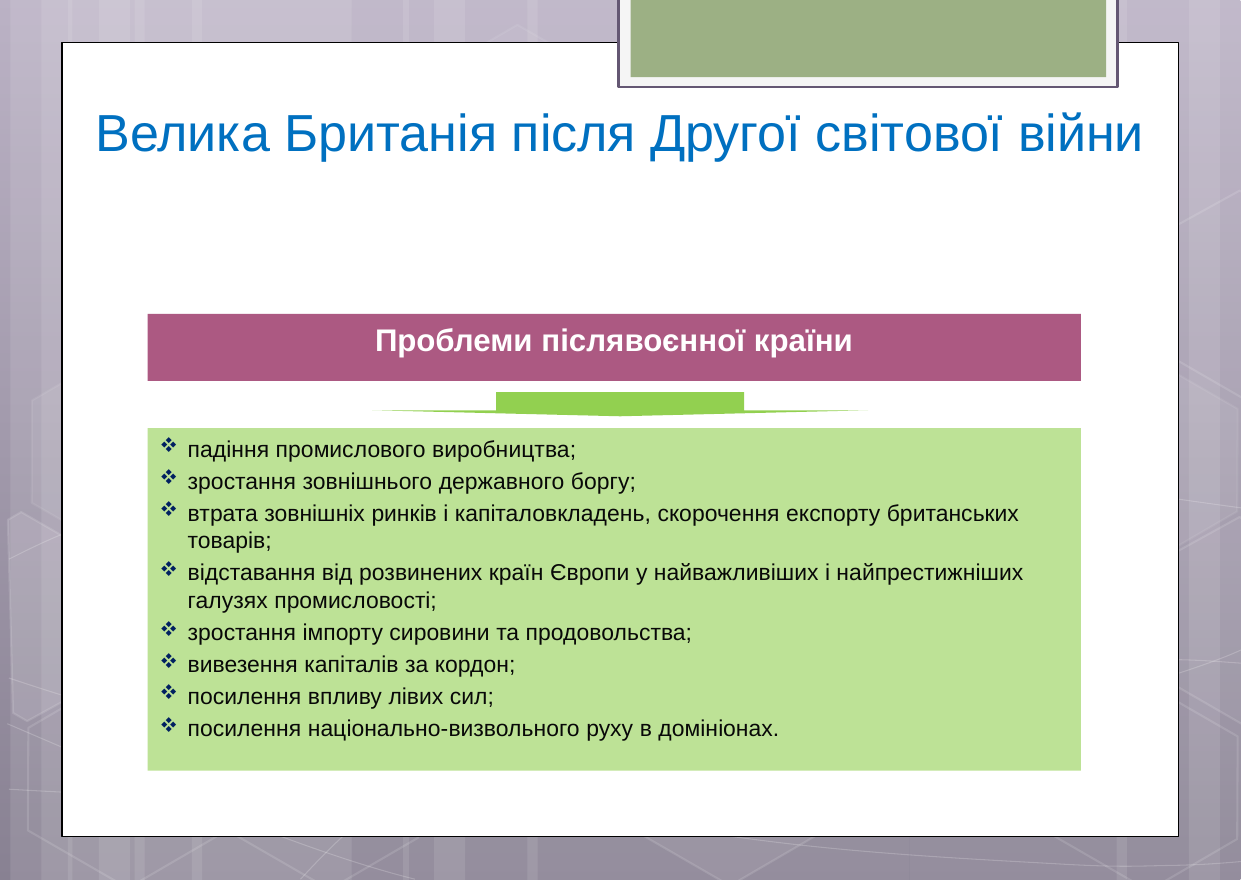

# Велика Британія після Другої світової війни
Проблеми післявоєнної країни

падіння промислового виробництва;
зростання зовнішнього державного боргу;
втрата зовнішніх ринків і капіталовкладень, скорочення експорту британських товарів;
відставання від розвинених країн Європи у найважливіших і найпрестижніших галузях промисловості;
зростання імпорту сировини та продовольства;
вивезення капіталів за кордон;
посилення впливу лівих сил;
посилення національно-визвольного руху в домініонах.